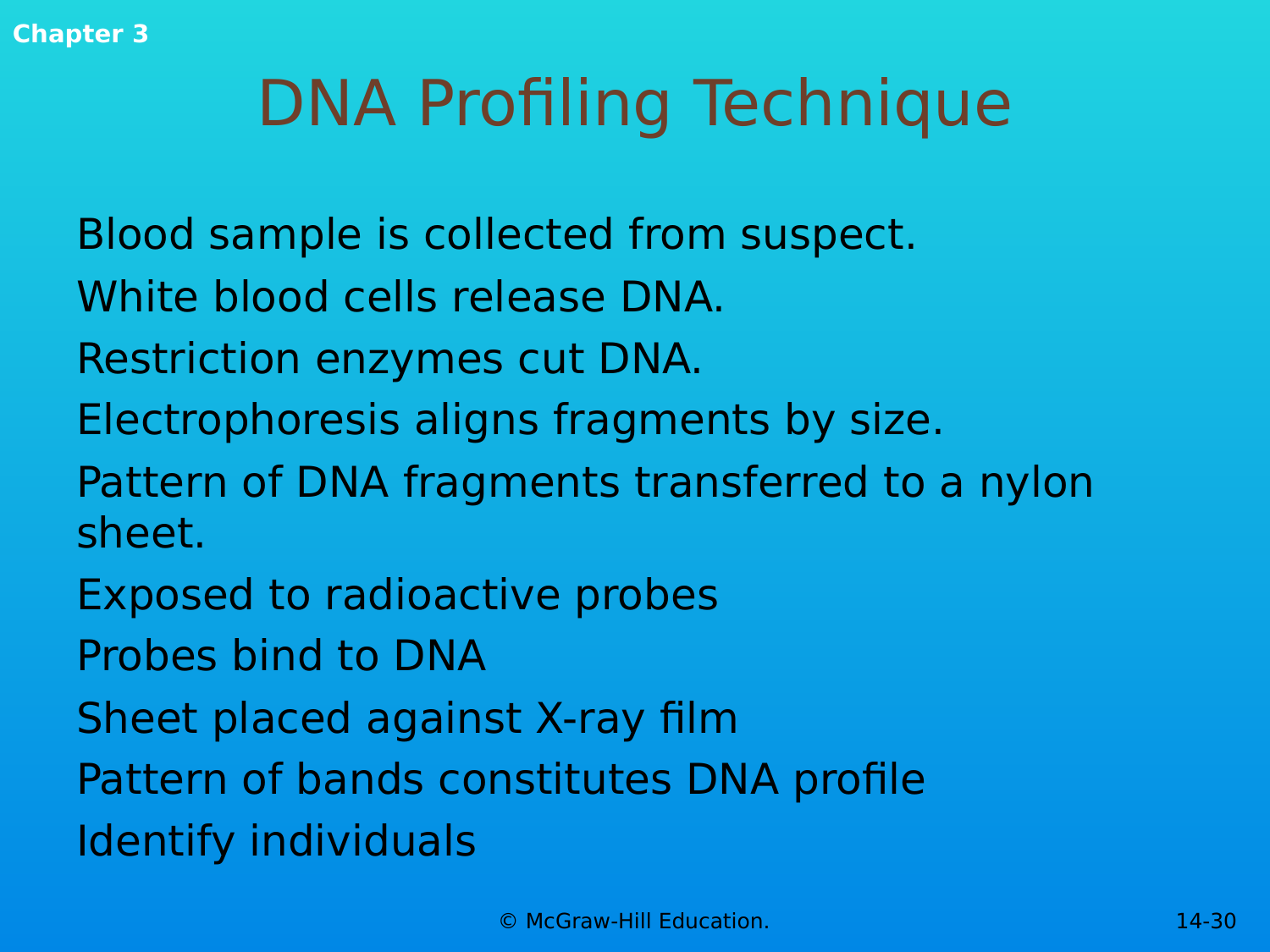

# DNA Profiling Technique
Blood sample is collected from suspect.
White blood cells release DNA.
Restriction enzymes cut DNA.
Electrophoresis aligns fragments by size.
Pattern of DNA fragments transferred to a nylon sheet.
Exposed to radioactive probes
Probes bind to DNA
Sheet placed against X-ray film
Pattern of bands constitutes DNA profile
Identify individuals